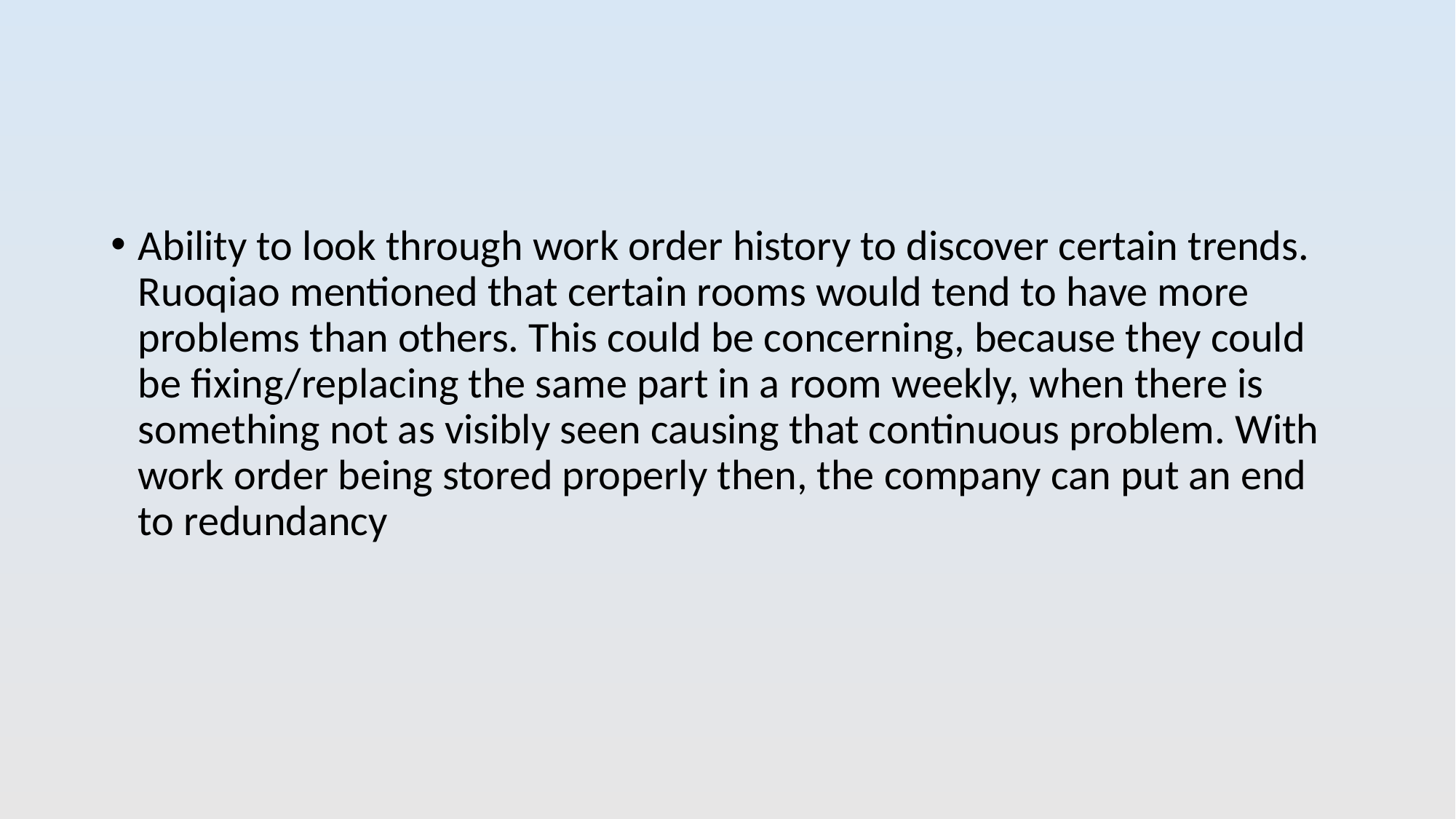

Ability to look through work order history to discover certain trends. Ruoqiao mentioned that certain rooms would tend to have more problems than others. This could be concerning, because they could be fixing/replacing the same part in a room weekly, when there is something not as visibly seen causing that continuous problem. With work order being stored properly then, the company can put an end to redundancy